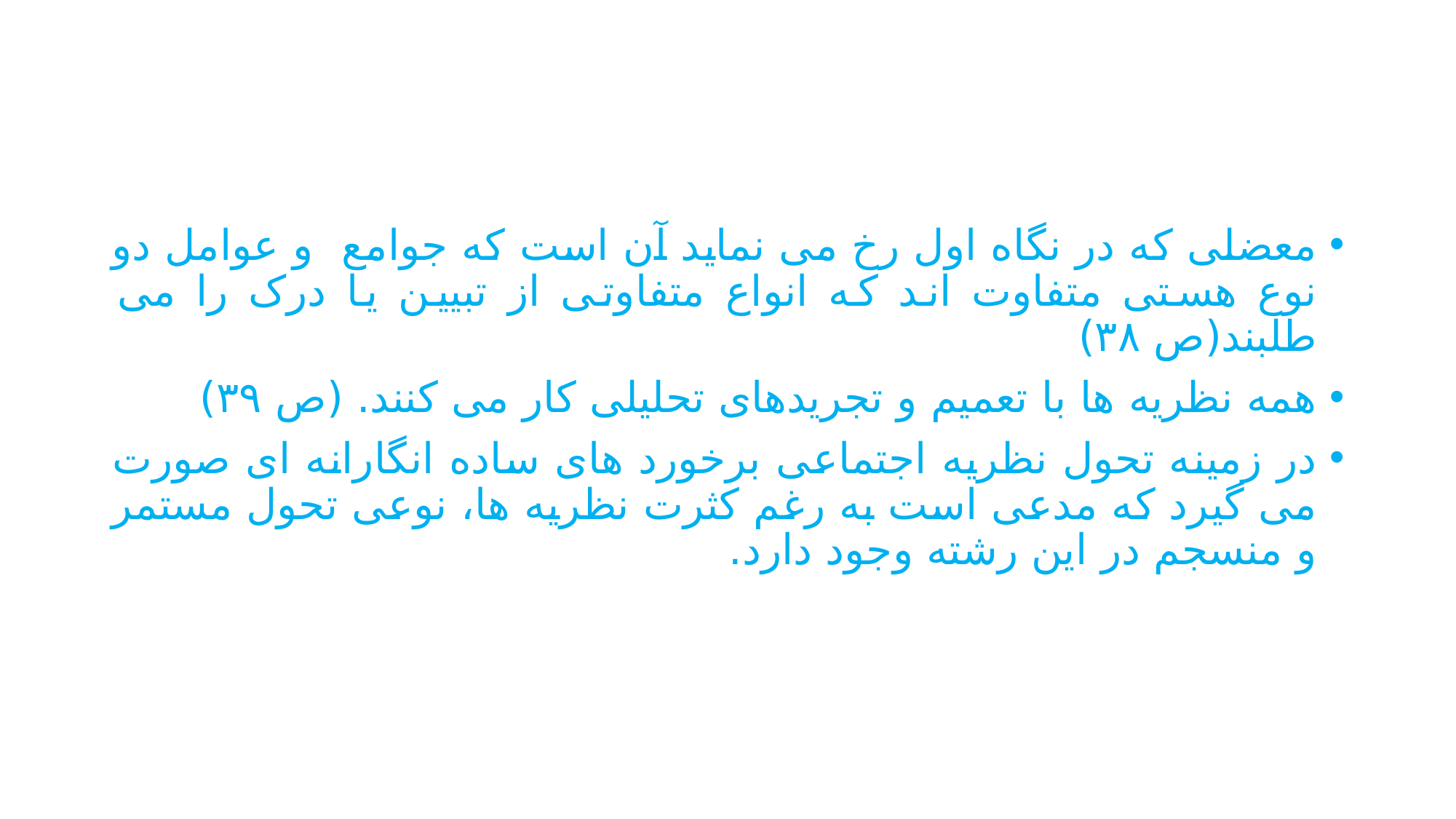

#
معضلی که در نگاه اول رخ می نماید آن است که جوامع  و عوامل دو نوع هستی متفاوت اند که انواع متفاوتی از تبیین یا درک را می طلبند(ص ۳۸)
همه نظریه ها با تعمیم و تجریدهای تحلیلی کار می کنند. (ص ۳۹)
در زمینه تحول نظریه اجتماعی برخورد های ساده انگارانه ای صورت می گیرد که مدعی است به رغم کثرت نظریه ها، نوعی تحول مستمر و منسجم در این رشته وجود دارد.